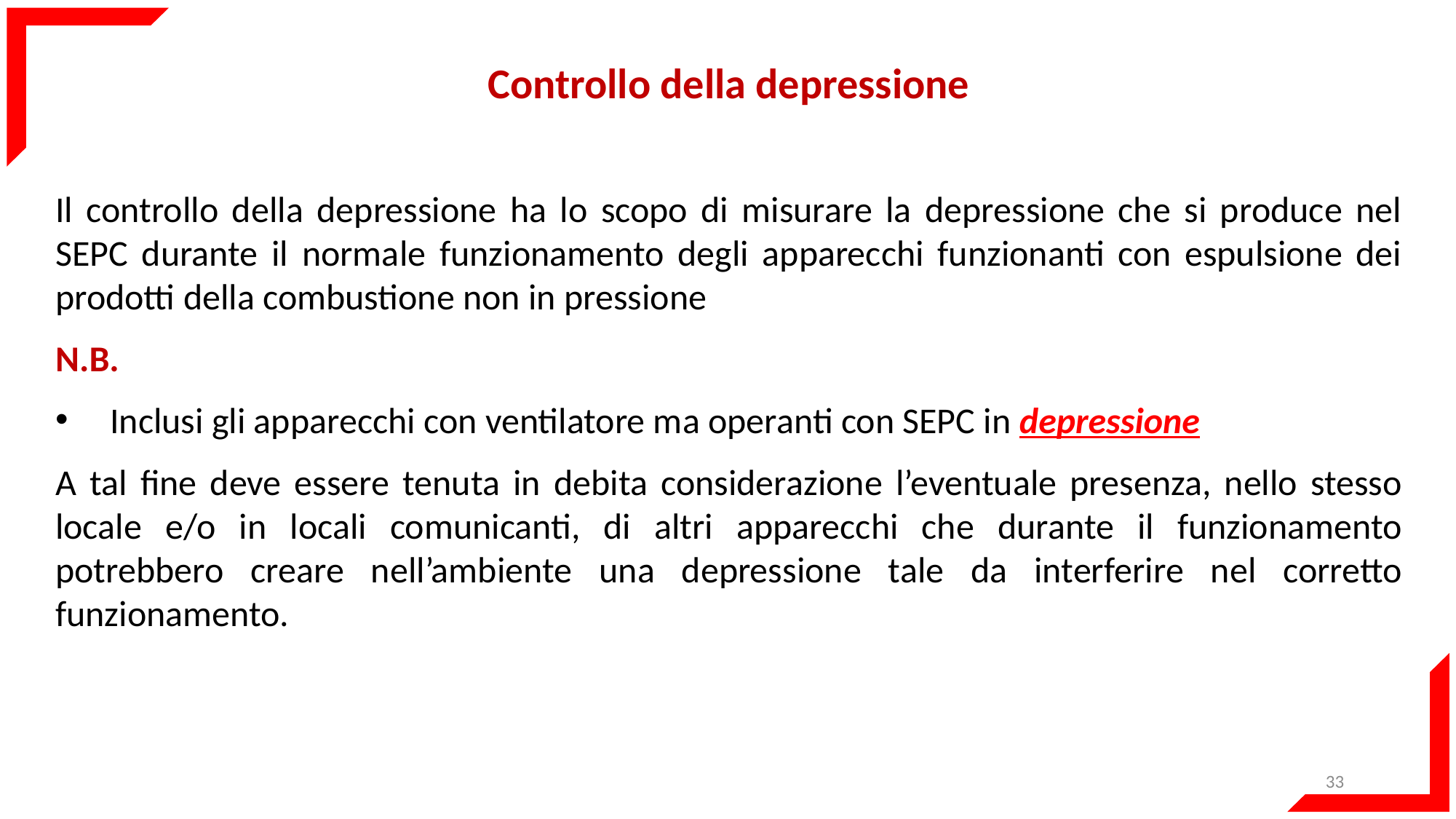

Controllo della depressione
Il controllo della depressione ha lo scopo di misurare la depressione che si produce nel SEPC durante il normale funzionamento degli apparecchi funzionanti con espulsione dei prodotti della combustione non in pressione
N.B.
Inclusi gli apparecchi con ventilatore ma operanti con SEPC in depressione
A tal fine deve essere tenuta in debita considerazione l’eventuale presenza, nello stesso locale e/o in locali comunicanti, di altri apparecchi che durante il funzionamento potrebbero creare nell’ambiente una depressione tale da interferire nel corretto funzionamento.

33